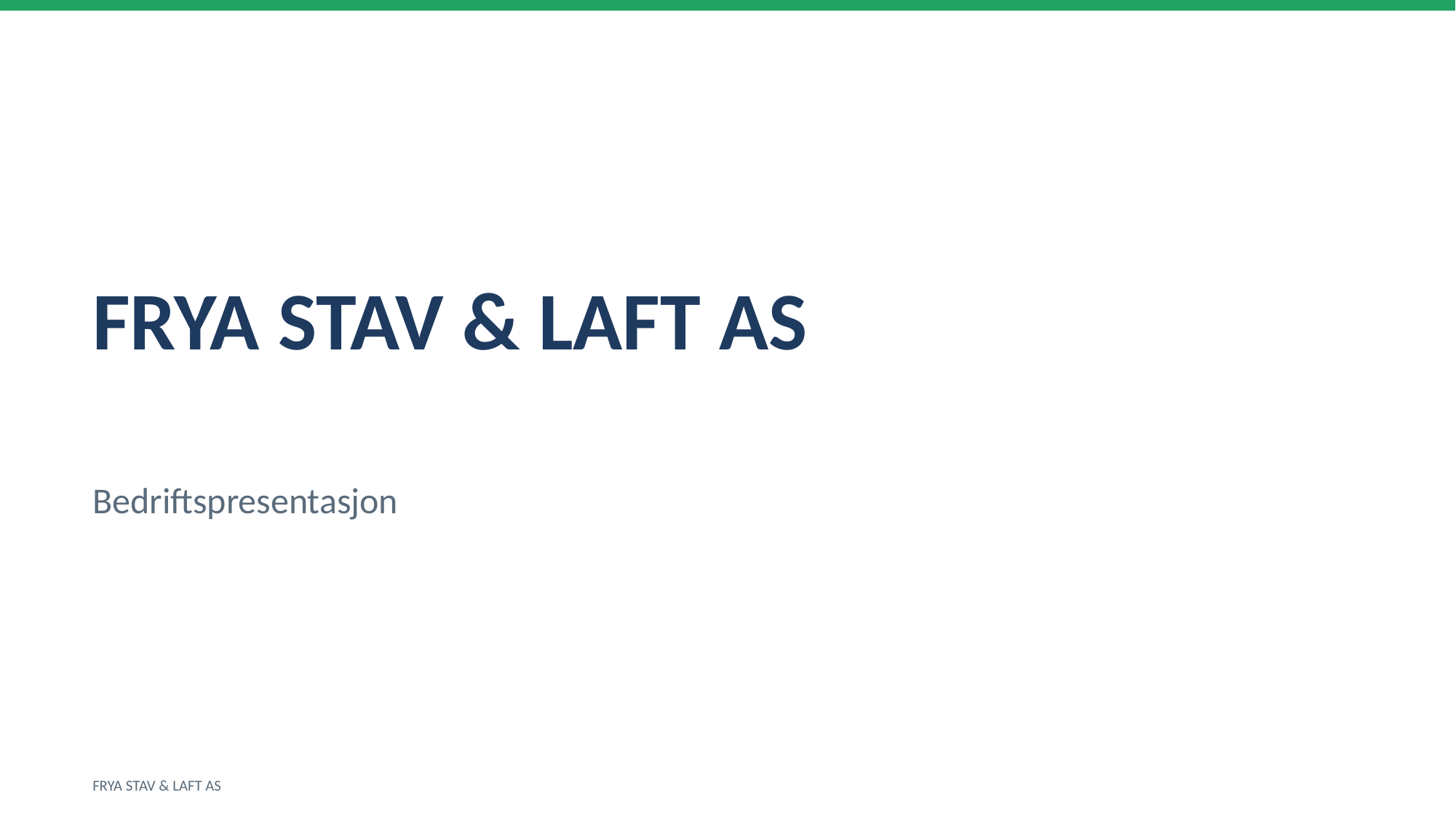

FRYA STAV & LAFT AS
Bedriftspresentasjon
FRYA STAV & LAFT AS